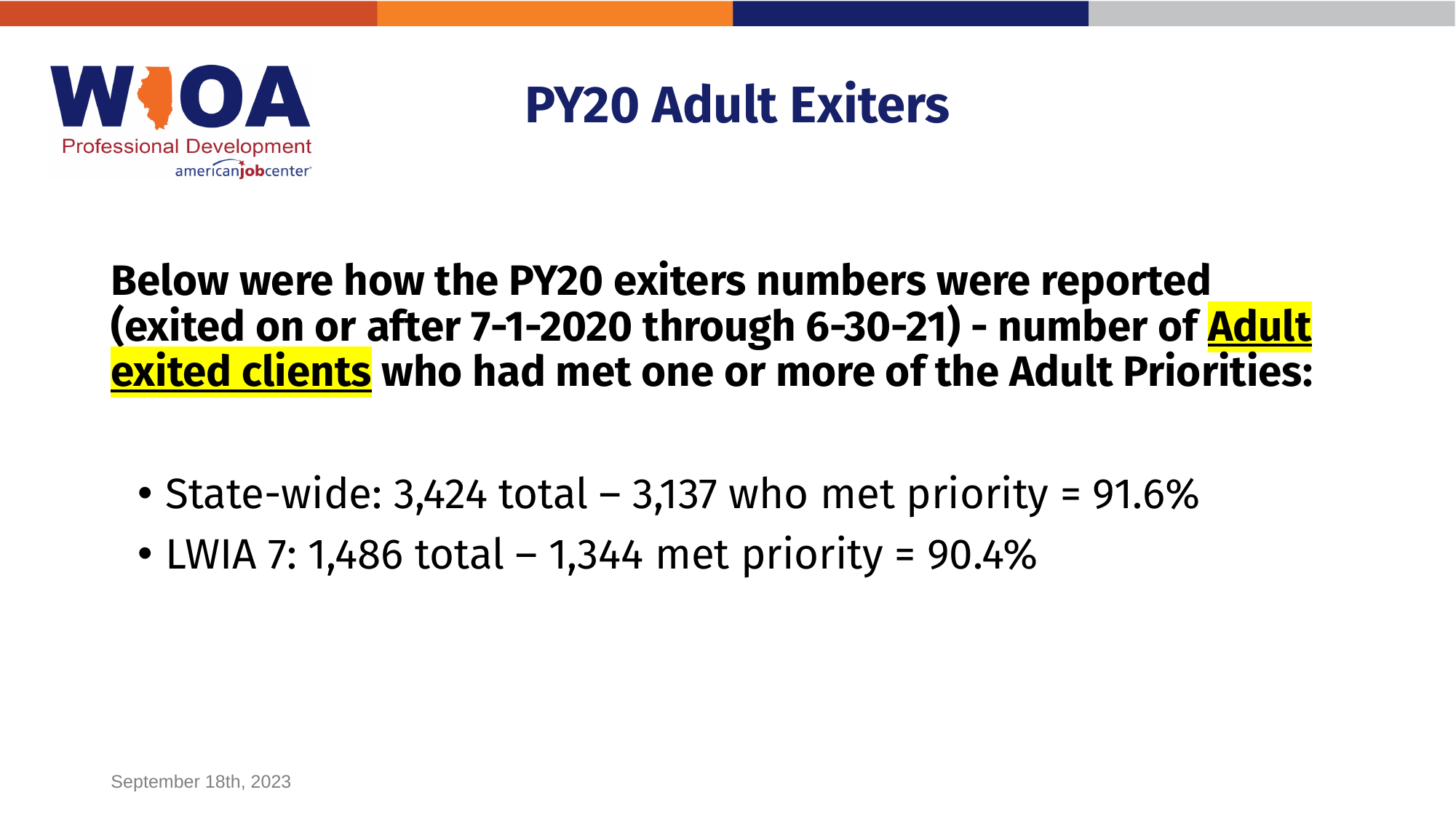

# PY20 Adult Exiters
Below were how the PY20 exiters numbers were reported (exited on or after 7-1-2020 through 6-30-21) - number of Adult exited clients who had met one or more of the Adult Priorities:

State-wide: 3,424 total – 3,137 who met priority = 91.6%
LWIA 7: 1,486 total – 1,344 met priority = 90.4%

September 18th, 2023